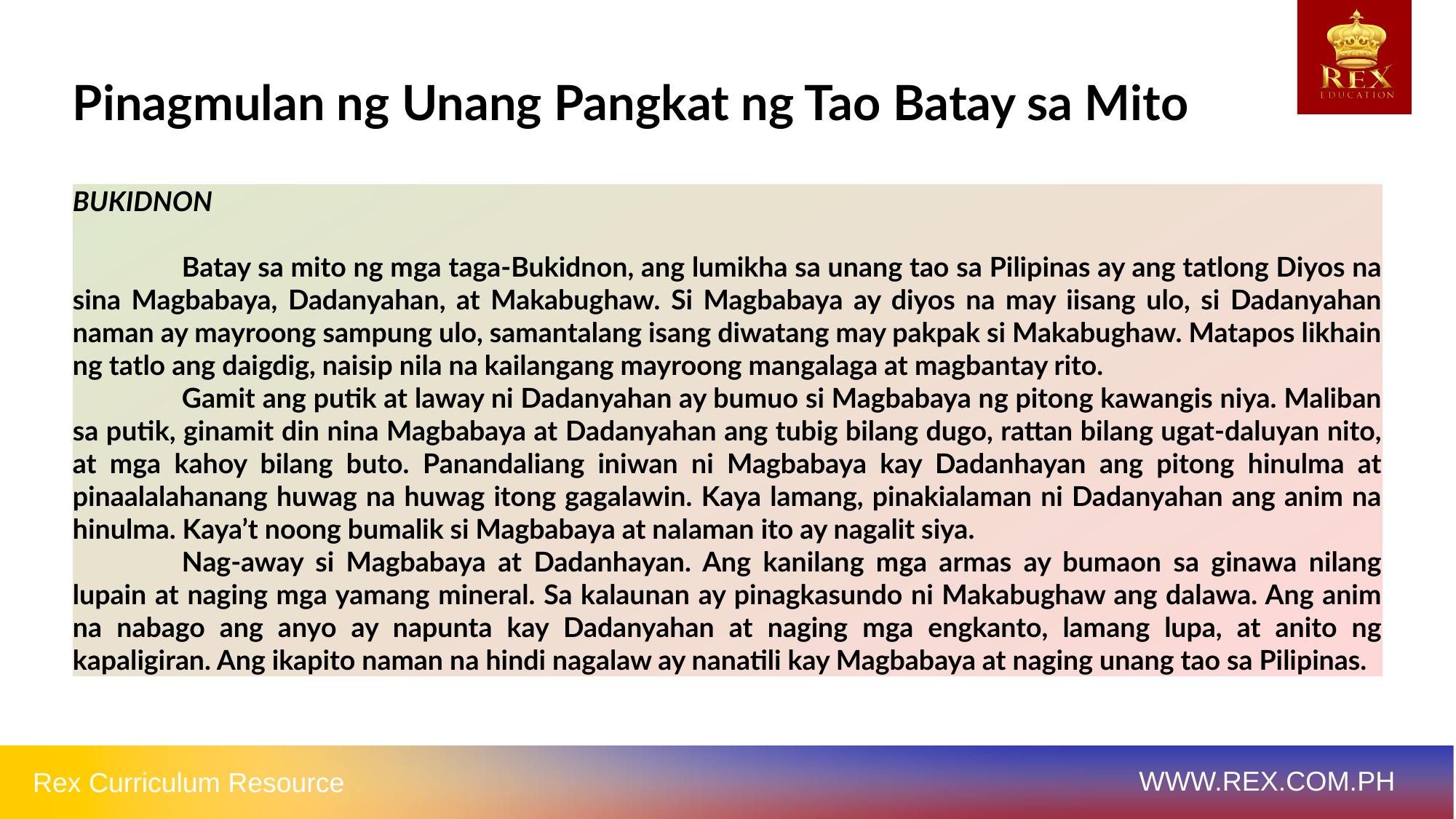

# Pinagmulan ng Unang Pangkat ng Tao Batay sa Mito
BUKIDNON

	Batay sa mito ng mga taga-Bukidnon, ang lumikha sa unang tao sa Pilipinas ay ang tatlong Diyos na sina Magbabaya, Dadanyahan, at Makabughaw. Si Magbabaya ay diyos na may iisang ulo, si Dadanyahan naman ay mayroong sampung ulo, samantalang isang diwatang may pakpak si Makabughaw. Matapos likhain ng tatlo ang daigdig, naisip nila na kailangang mayroong mangalaga at magbantay rito.
	Gamit ang putik at laway ni Dadanyahan ay bumuo si Magbabaya ng pitong kawangis niya. Maliban sa putik, ginamit din nina Magbabaya at Dadanyahan ang tubig bilang dugo, rattan bilang ugat-daluyan nito, at mga kahoy bilang buto. Panandaliang iniwan ni Magbabaya kay Dadanhayan ang pitong hinulma at pinaalalahanang huwag na huwag itong gagalawin. Kaya lamang, pinakialaman ni Dadanyahan ang anim na hinulma. Kaya’t noong bumalik si Magbabaya at nalaman ito ay nagalit siya.
	Nag-away si Magbabaya at Dadanhayan. Ang kanilang mga armas ay bumaon sa ginawa nilang lupain at naging mga yamang mineral. Sa kalaunan ay pinagkasundo ni Makabughaw ang dalawa. Ang anim na nabago ang anyo ay napunta kay Dadanyahan at naging mga engkanto, lamang lupa, at anito ng kapaligiran. Ang ikapito naman na hindi nagalaw ay nanatili kay Magbabaya at naging unang tao sa Pilipinas.